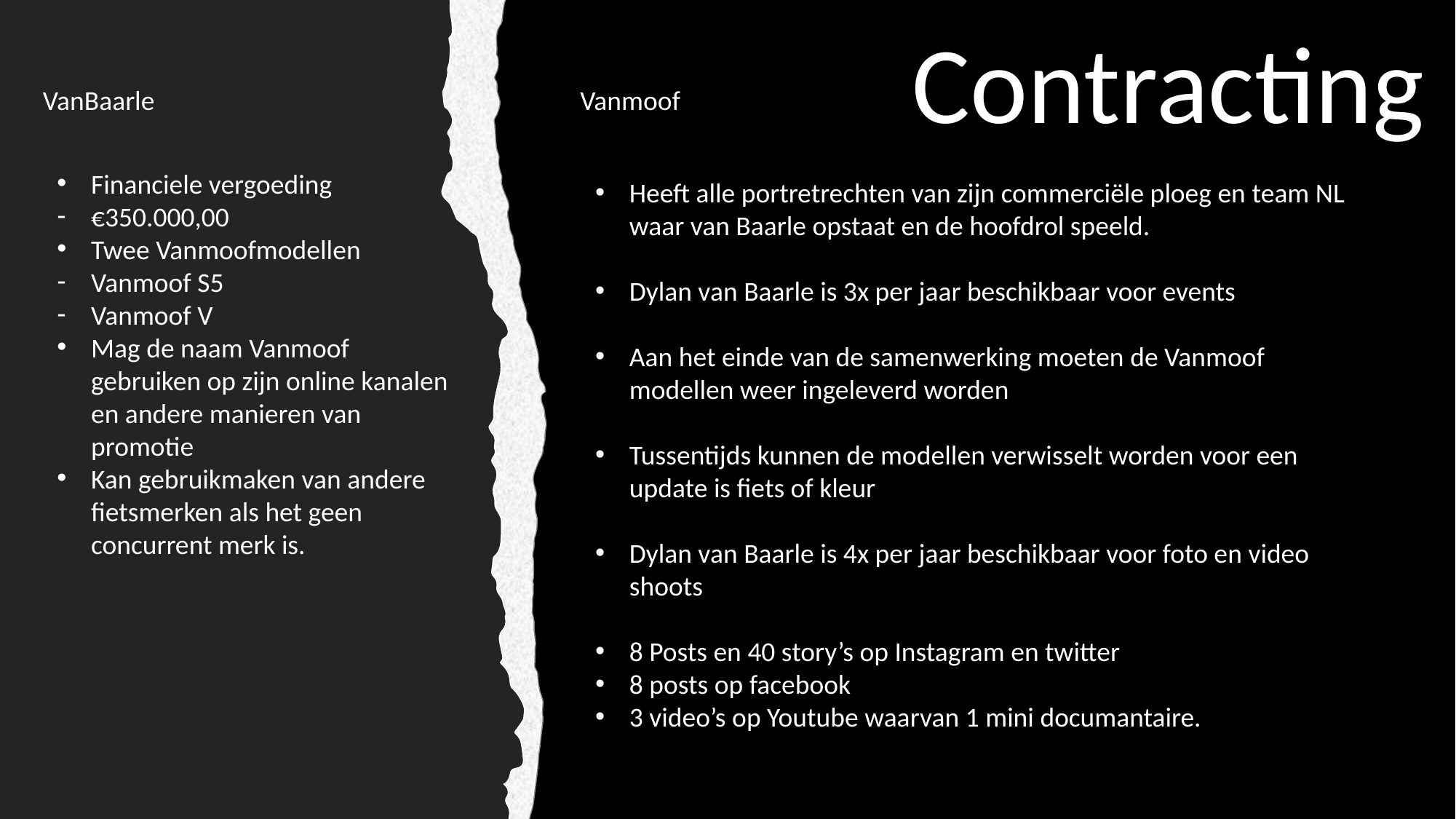

# Contracting
VanBaarle
Vanmoof
Financiele vergoeding
€350.000,00
Twee Vanmoofmodellen
Vanmoof S5
Vanmoof V
Mag de naam Vanmoof gebruiken op zijn online kanalen en andere manieren van promotie
Kan gebruikmaken van andere fietsmerken als het geen concurrent merk is.

Heeft alle portretrechten van zijn commerciële ploeg en team NL waar van Baarle opstaat en de hoofdrol speeld.

Dylan van Baarle is 3x per jaar beschikbaar voor events

Aan het einde van de samenwerking moeten de Vanmoof modellen weer ingeleverd worden

Tussentijds kunnen de modellen verwisselt worden voor een update is fiets of kleur

Dylan van Baarle is 4x per jaar beschikbaar voor foto en video shoots

8 Posts en 40 story’s op Instagram en twitter
8 posts op facebook
3 video’s op Youtube waarvan 1 mini documantaire.